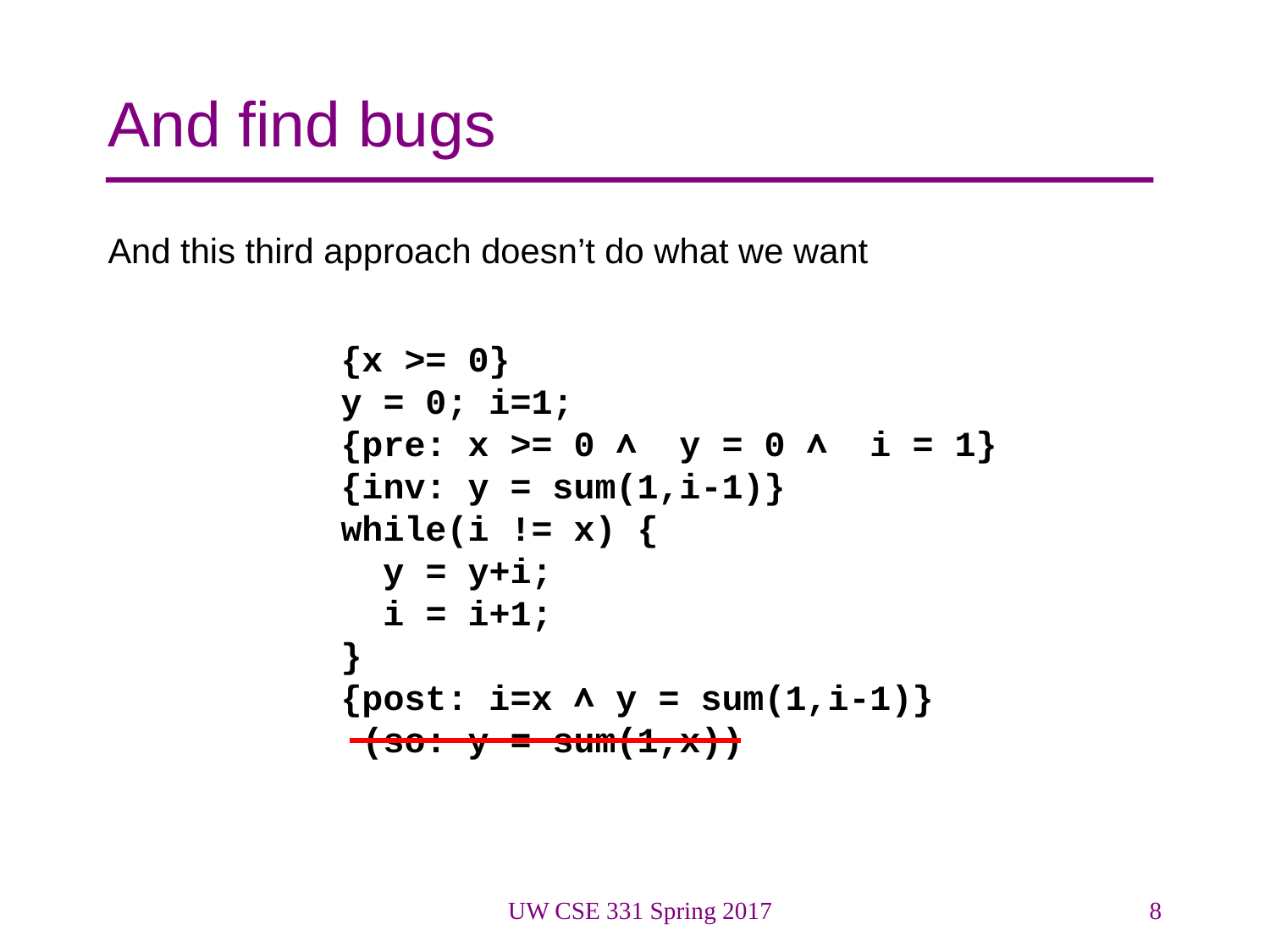

# And find bugs
And this third approach doesn’t do what we want

  {x >= 0}
  y = 0; i=1;
  {pre: x >= 0 ∧  y = 0 ∧  i = 1}
  {inv: y = sum(1,i-1)}
  while(i != x) {
    y = y+i;
    i = i+1;
  }
  {post: i=x ∧ y = sum(1,i-1)}
   (so: y = sum(1,x))

UW CSE 331 Spring 2017
8